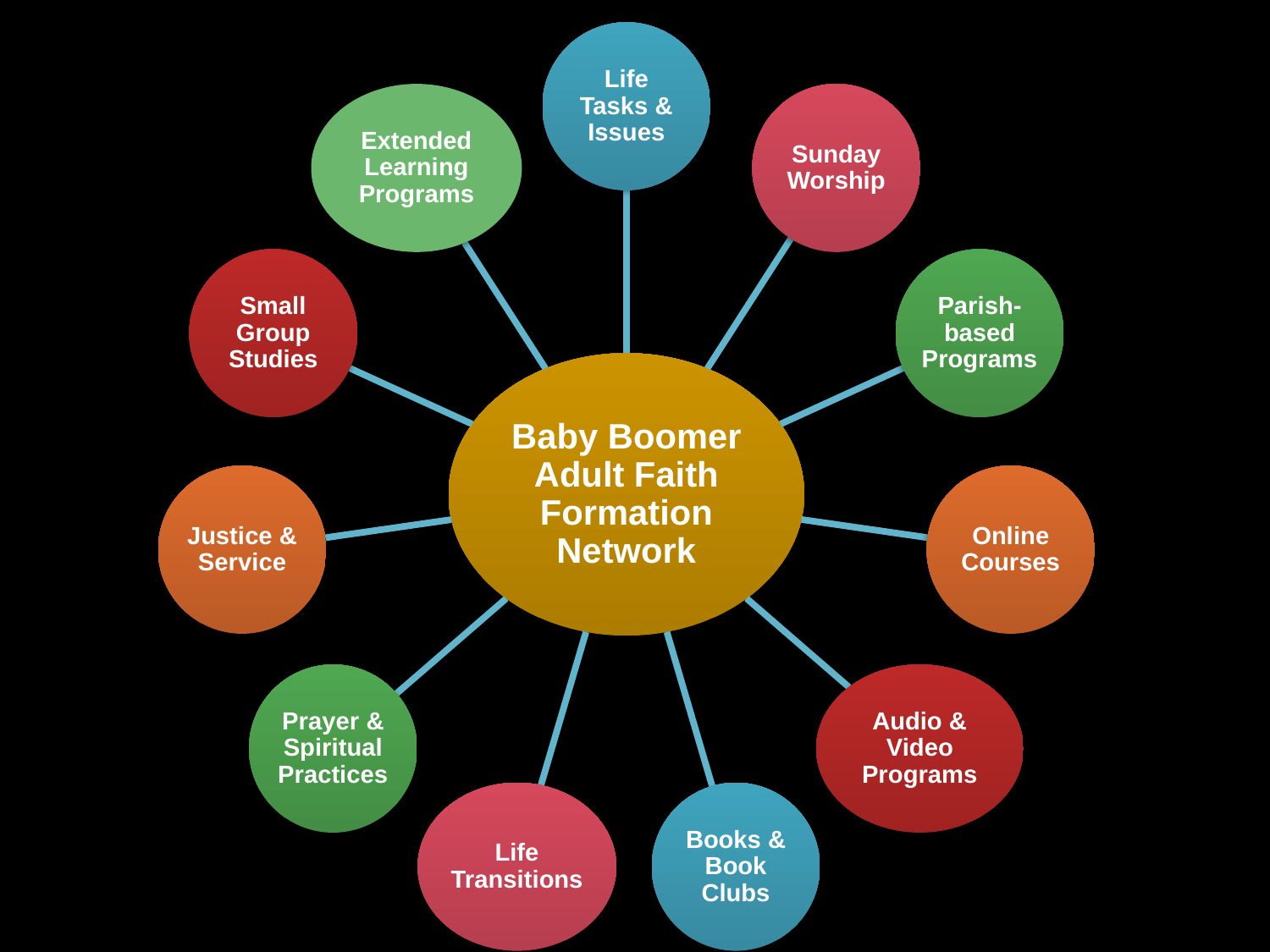

Baby Boomer Adult Faith Formation Network

Life Tasks & Issues

Sunday Worship

Parish-based Programs

Online Courses

Audio & Video Programs

Books & Book Clubs

Life Transitions

Prayer & Spiritual Practices

Justice & Service

Small Group Studies

Extended Learning Programs